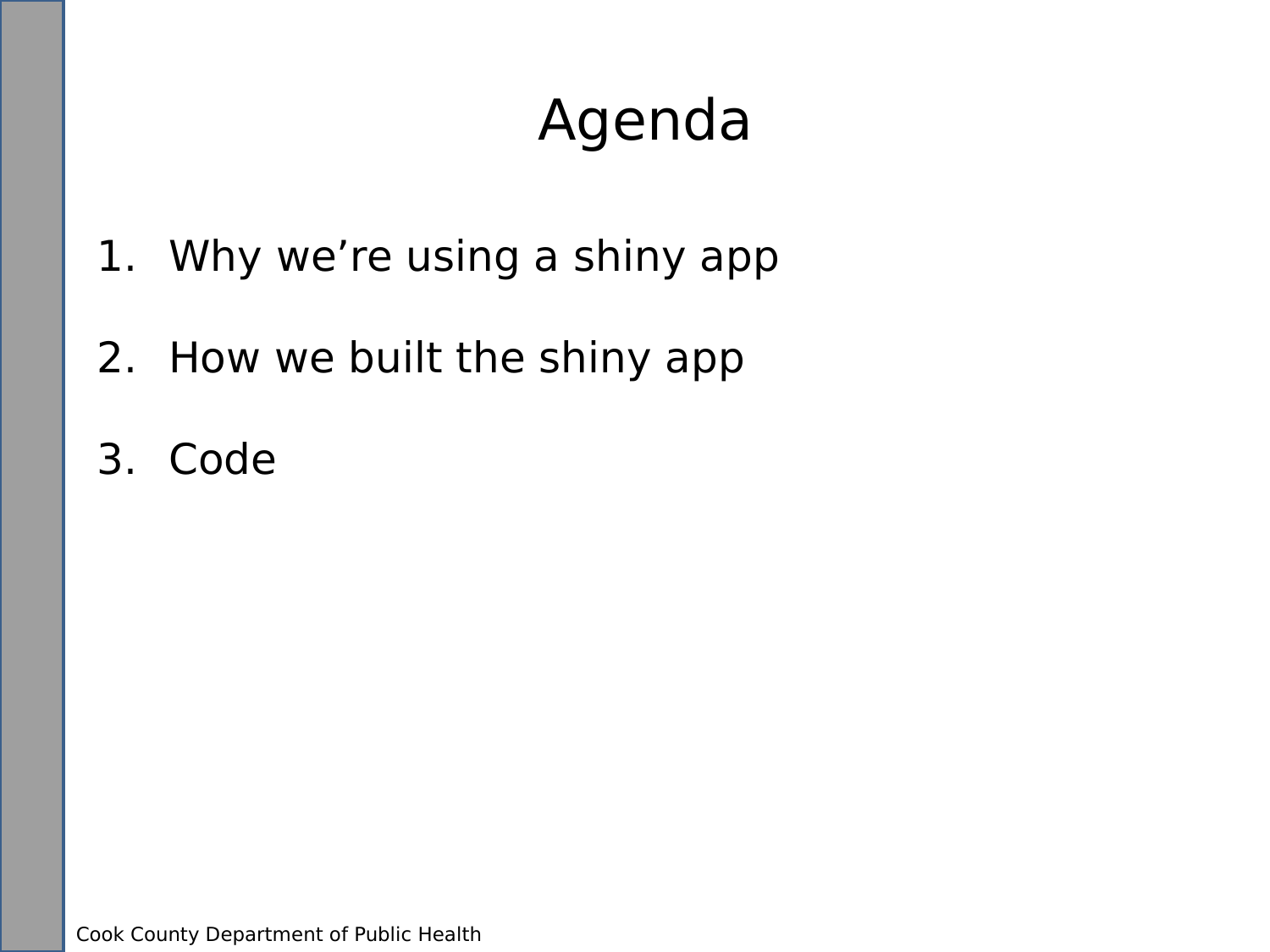

# Agenda
Why we’re using a shiny app
How we built the shiny app
Code